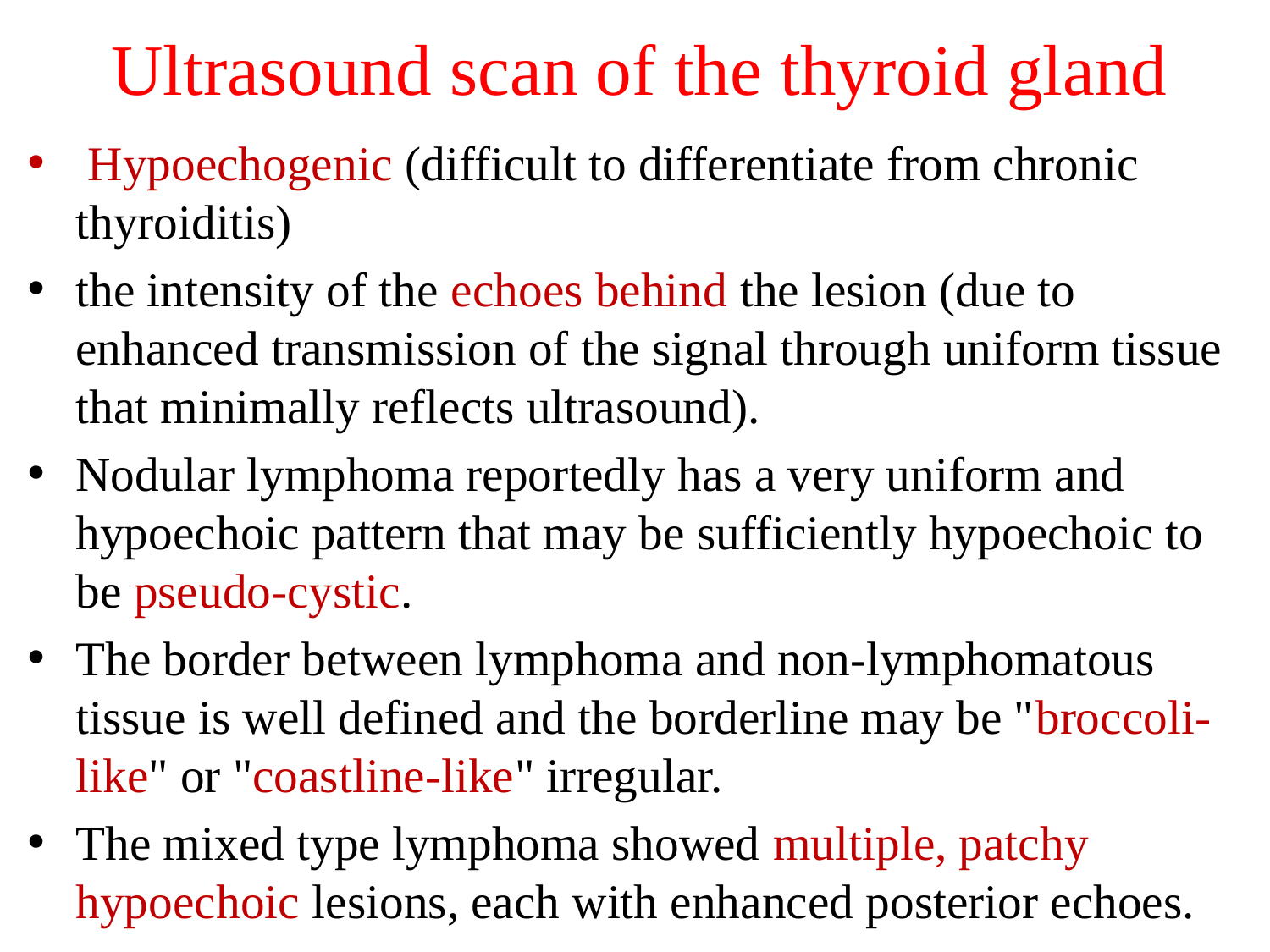

# Ultrasound scan of the thyroid gland
 Hypoechogenic (difficult to differentiate from chronic thyroiditis)
the intensity of the echoes behind the lesion (due to enhanced transmission of the signal through uniform tissue that minimally reflects ultrasound).
Nodular lymphoma reportedly has a very uniform and hypoechoic pattern that may be sufficiently hypoechoic to be pseudo-cystic.
The border between lymphoma and non-lymphomatous tissue is well defined and the borderline may be "broccoli-like" or "coastline-like" irregular.
The mixed type lymphoma showed multiple, patchy hypoechoic lesions, each with enhanced posterior echoes.